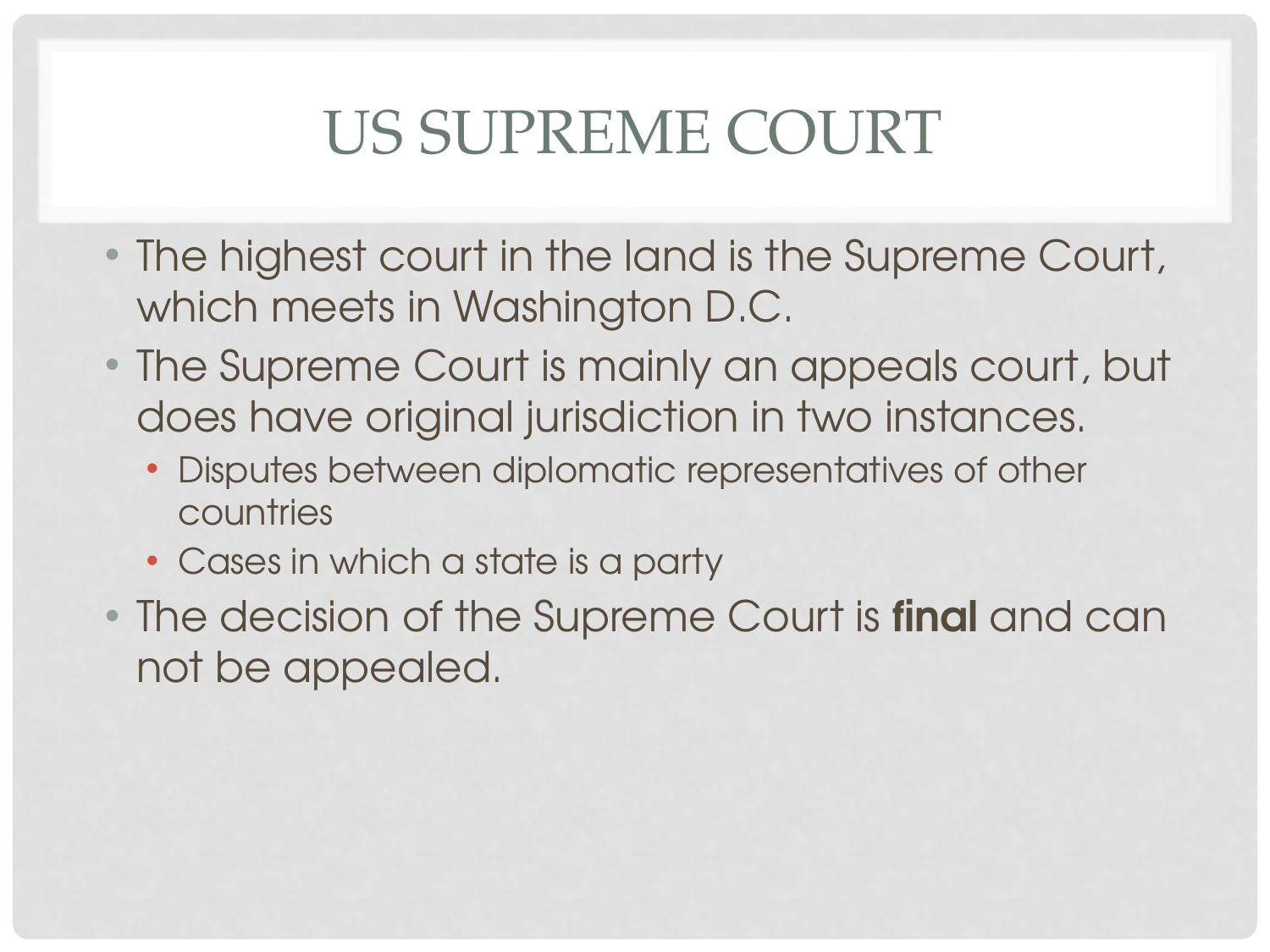

# US Supreme Court
The highest court in the land is the Supreme Court, which meets in Washington D.C.
The Supreme Court is mainly an appeals court, but does have original jurisdiction in two instances.
Disputes between diplomatic representatives of other countries
Cases in which a state is a party
The decision of the Supreme Court is final and can not be appealed.